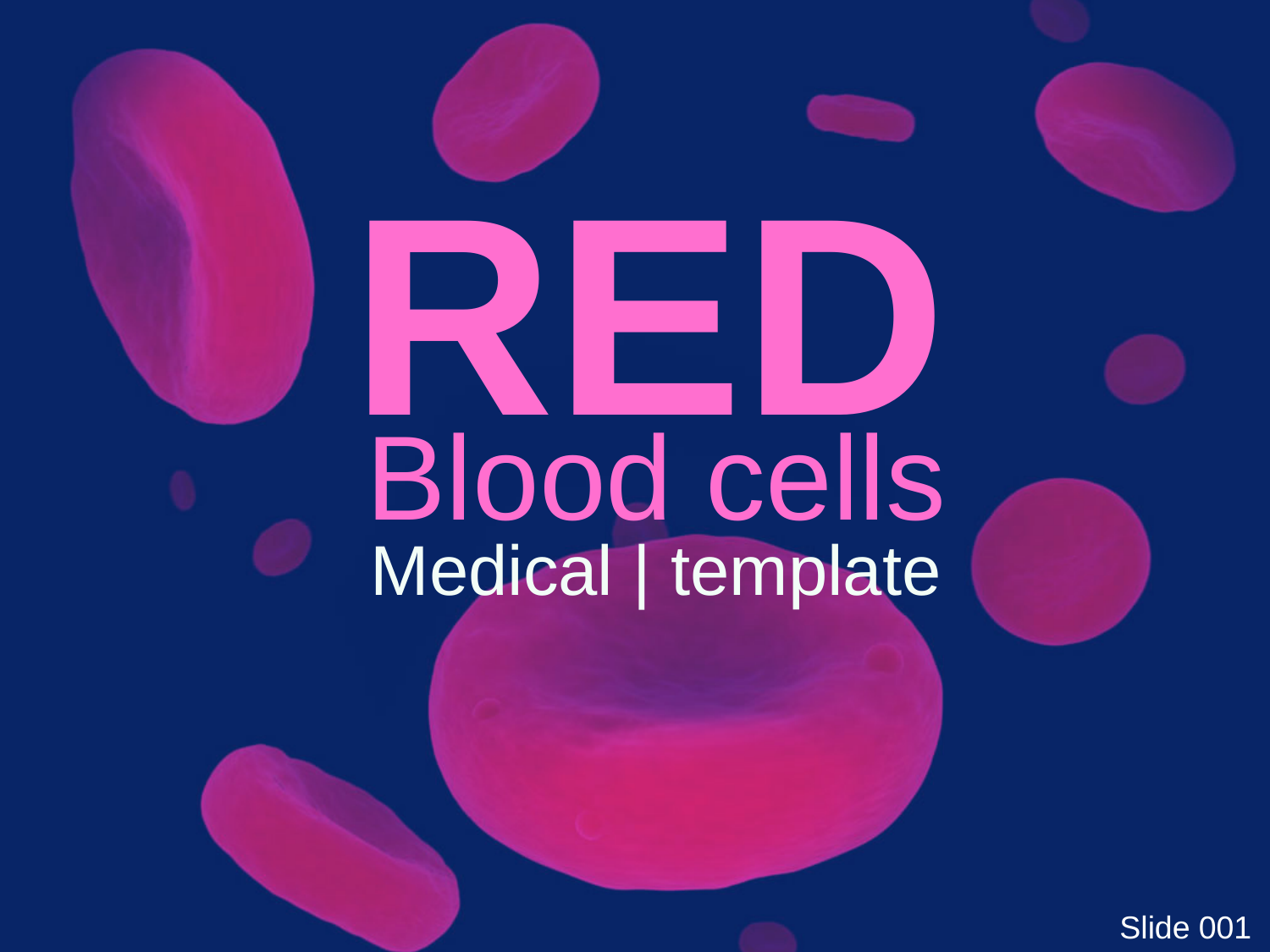

RED

# Blood cells
Medical | template
Slide 001